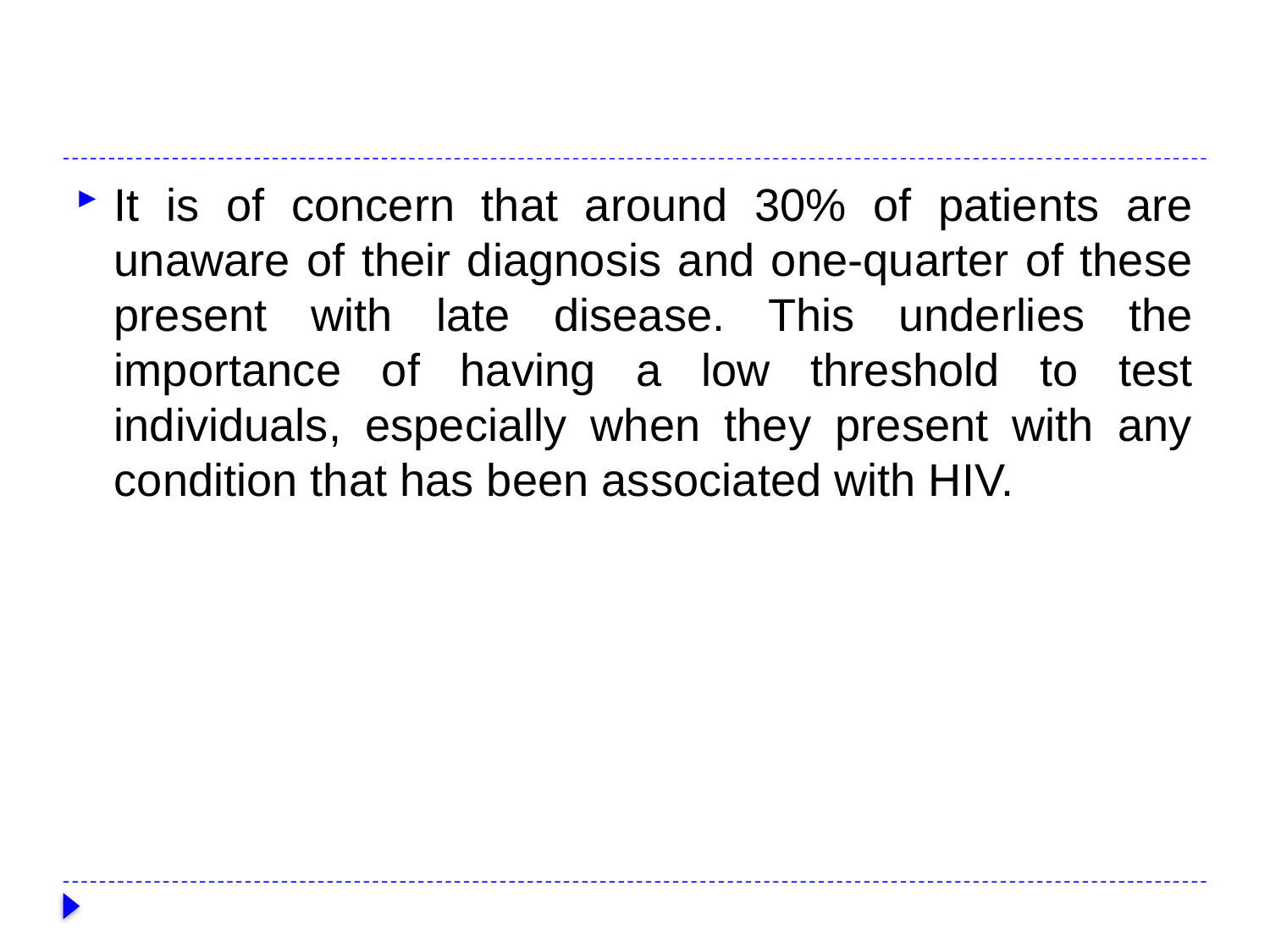

#
It is of concern that around 30% of patients are unaware of their diagnosis and one-quarter of these present with late disease. This underlies the importance of having a low threshold to test individuals, especially when they present with any condition that has been associated with HIV.